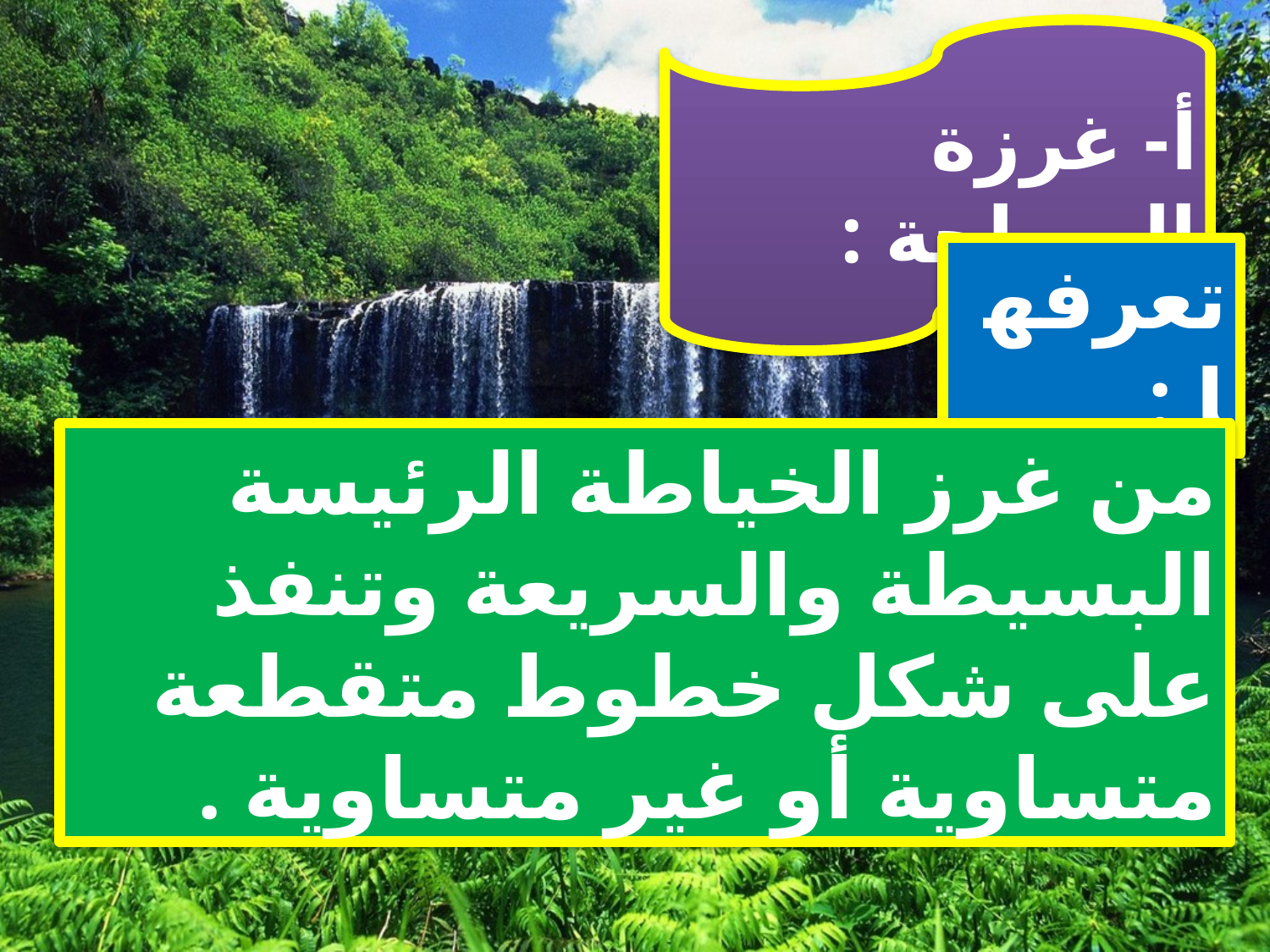

أ- غرزة السراجة :
تعرفها :
من غرز الخياطة الرئيسة البسيطة والسريعة وتنفذ على شكل خطوط متقطعة متساوية أو غير متساوية .